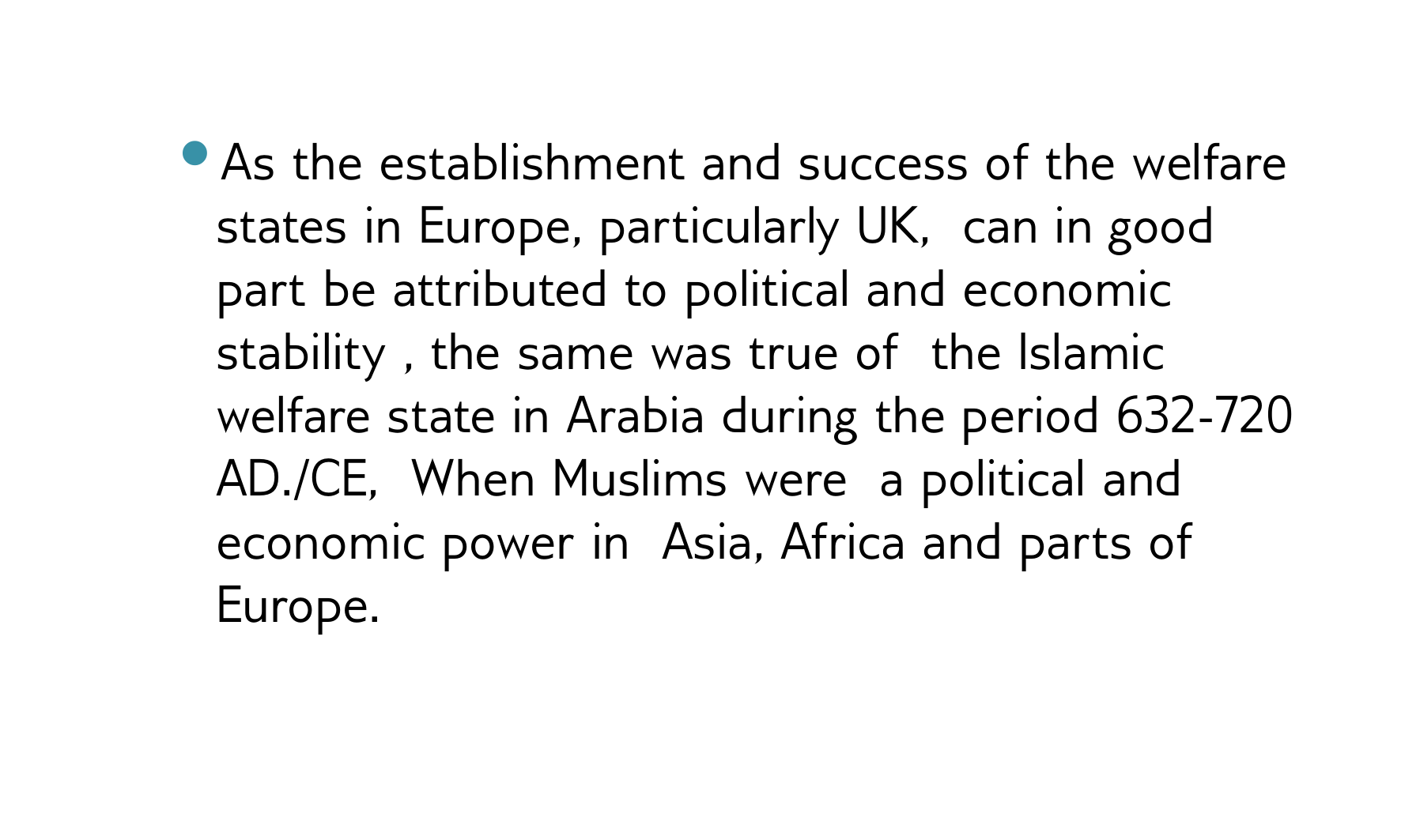

As the establishment and success of the welfare states in Europe, particularly UK,  can in good part be attributed to political and economic stability , the same was true of  the Islamic welfare state in Arabia during the period 632-720 AD./CE,  When Muslims were  a political and economic power in  Asia, Africa and parts of Europe.